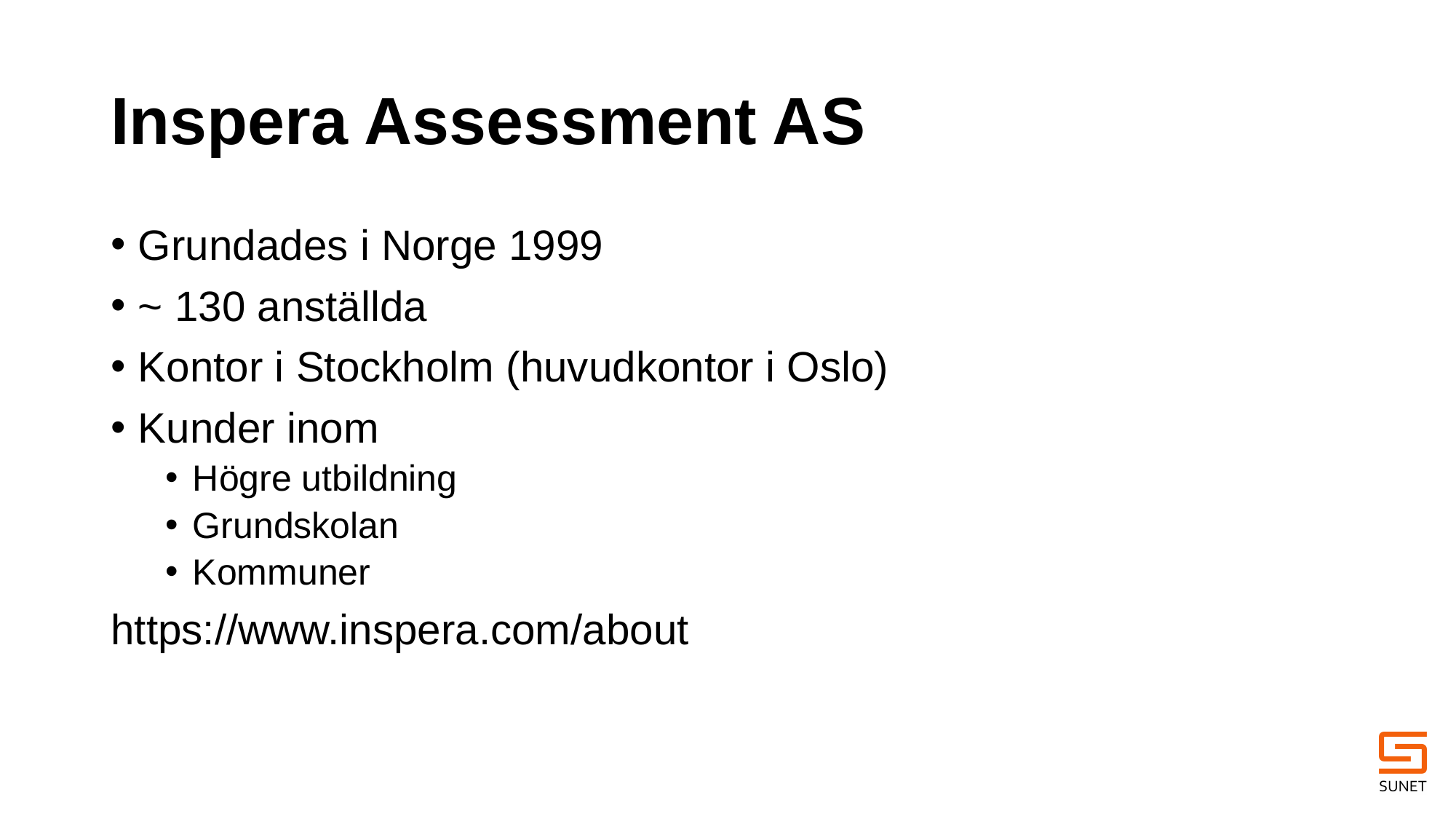

# Inspera Assessment AS
Grundades i Norge 1999
~ 130 anställda
Kontor i Stockholm (huvudkontor i Oslo)
Kunder inom
Högre utbildning
Grundskolan
Kommuner
https://www.inspera.com/about